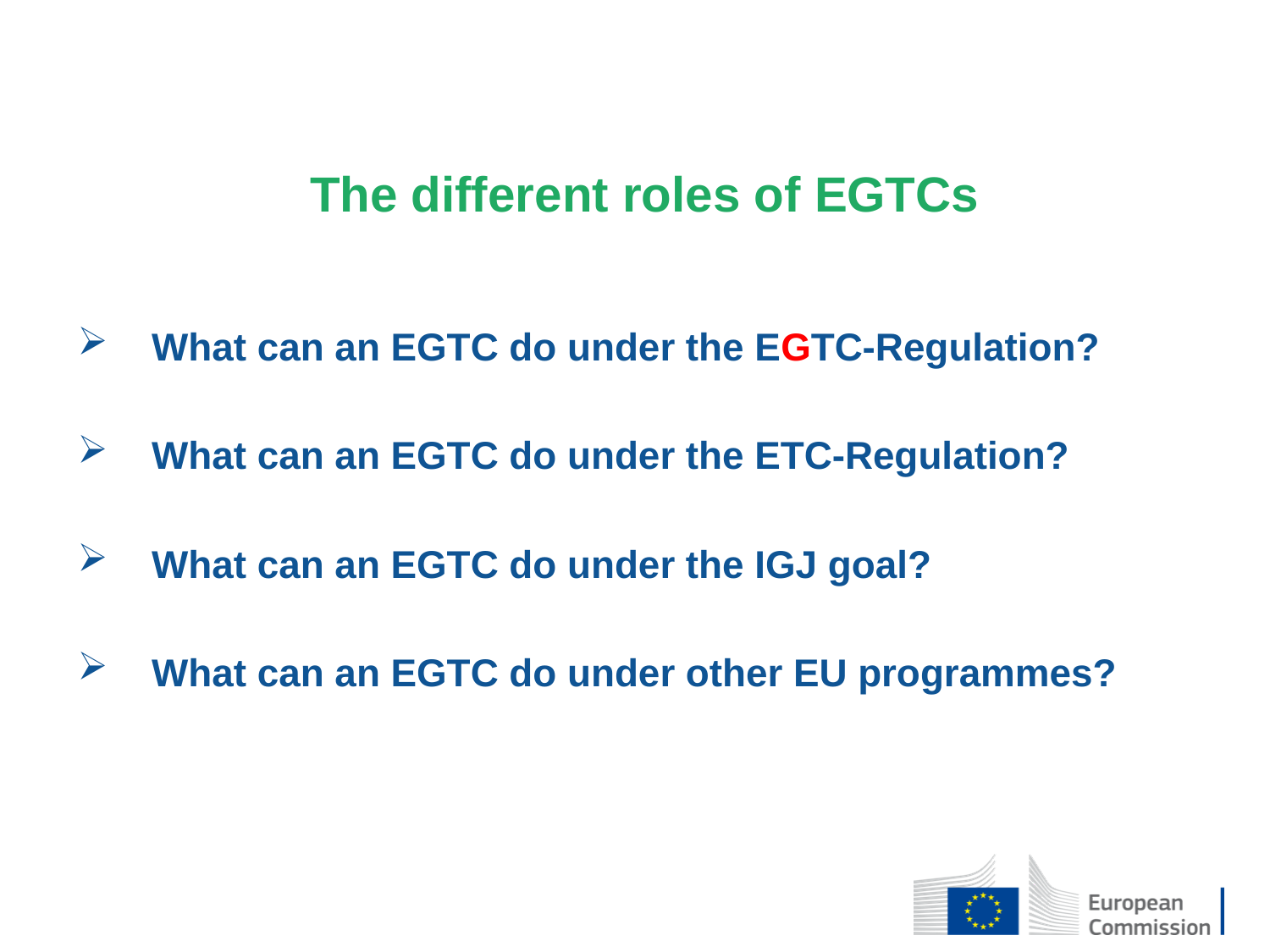

# The different roles of EGTCs

What can an EGTC do under the EGTC-Regulation?

What can an EGTC do under the ETC-Regulation?

What can an EGTC do under the IGJ goal?

What can an EGTC do under other EU programmes?